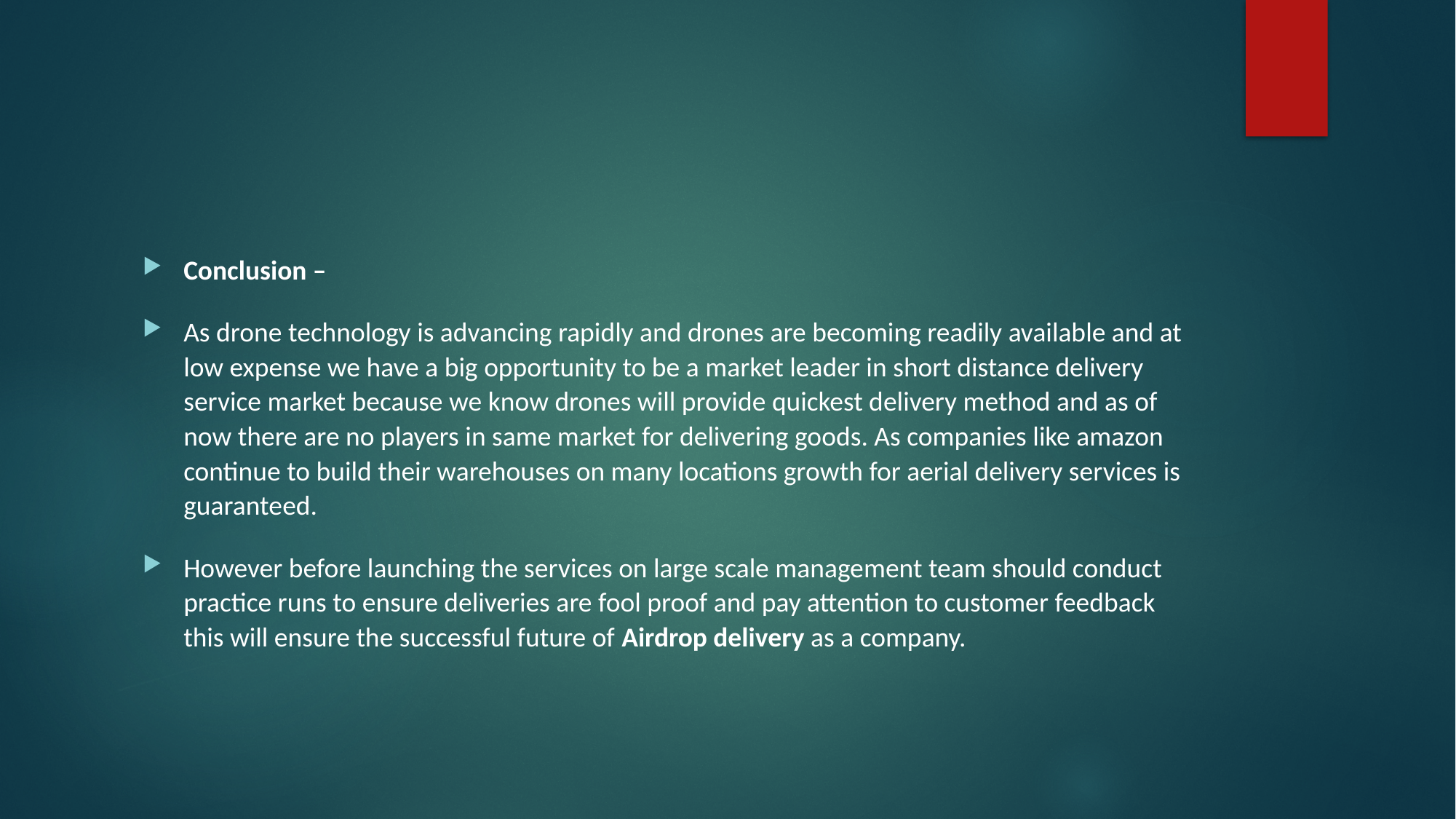

#
Conclusion –
As drone technology is advancing rapidly and drones are becoming readily available and at low expense we have a big opportunity to be a market leader in short distance delivery service market because we know drones will provide quickest delivery method and as of now there are no players in same market for delivering goods. As companies like amazon continue to build their warehouses on many locations growth for aerial delivery services is guaranteed.
However before launching the services on large scale management team should conduct practice runs to ensure deliveries are fool proof and pay attention to customer feedback this will ensure the successful future of Airdrop delivery as a company.